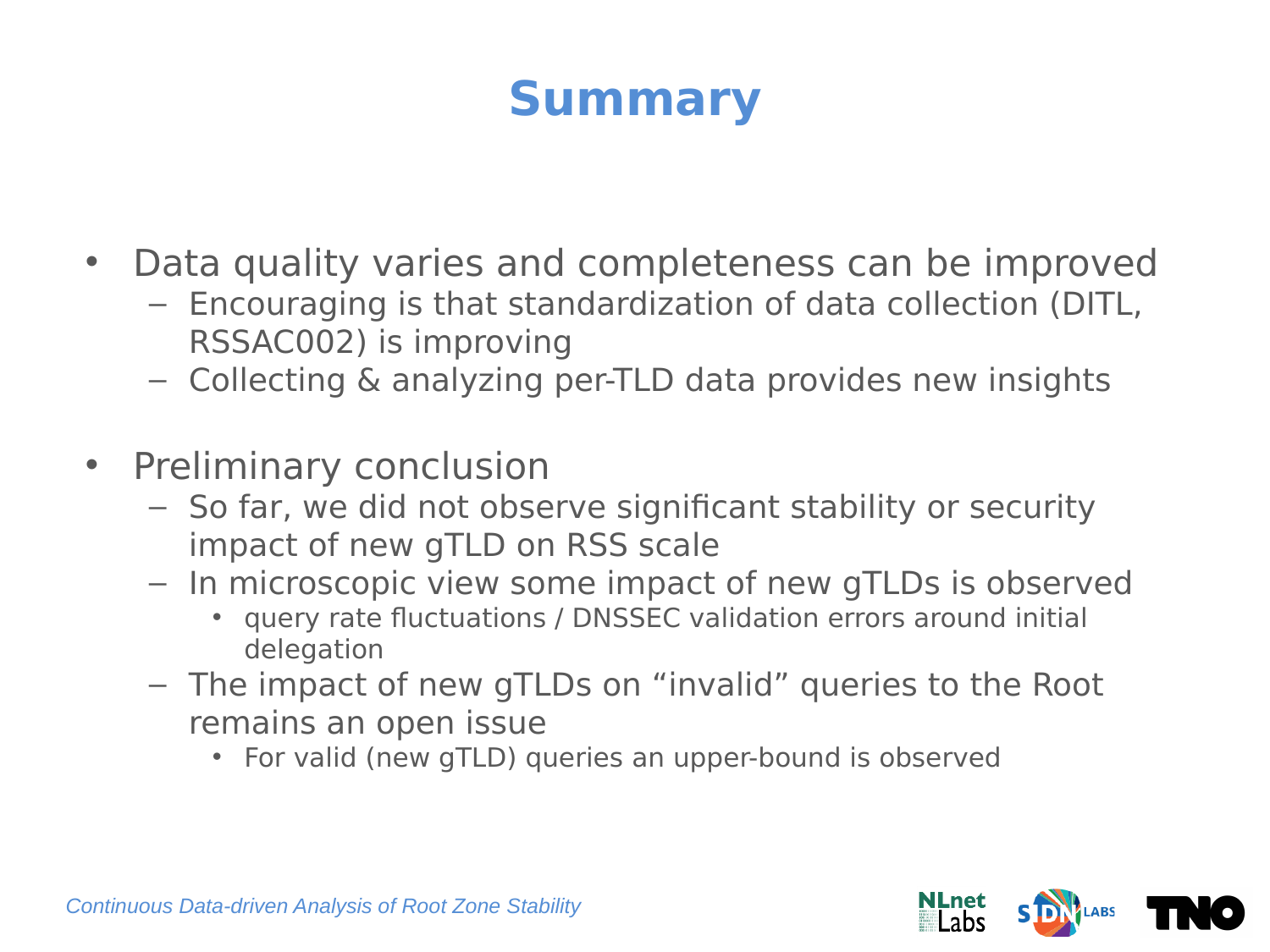

# Summary
Data quality varies and completeness can be improved
Encouraging is that standardization of data collection (DITL, RSSAC002) is improving
Collecting & analyzing per-TLD data provides new insights

Preliminary conclusion
So far, we did not observe significant stability or security impact of new gTLD on RSS scale
In microscopic view some impact of new gTLDs is observed
query rate fluctuations / DNSSEC validation errors around initial delegation
The impact of new gTLDs on “invalid” queries to the Root remains an open issue
For valid (new gTLD) queries an upper-bound is observed